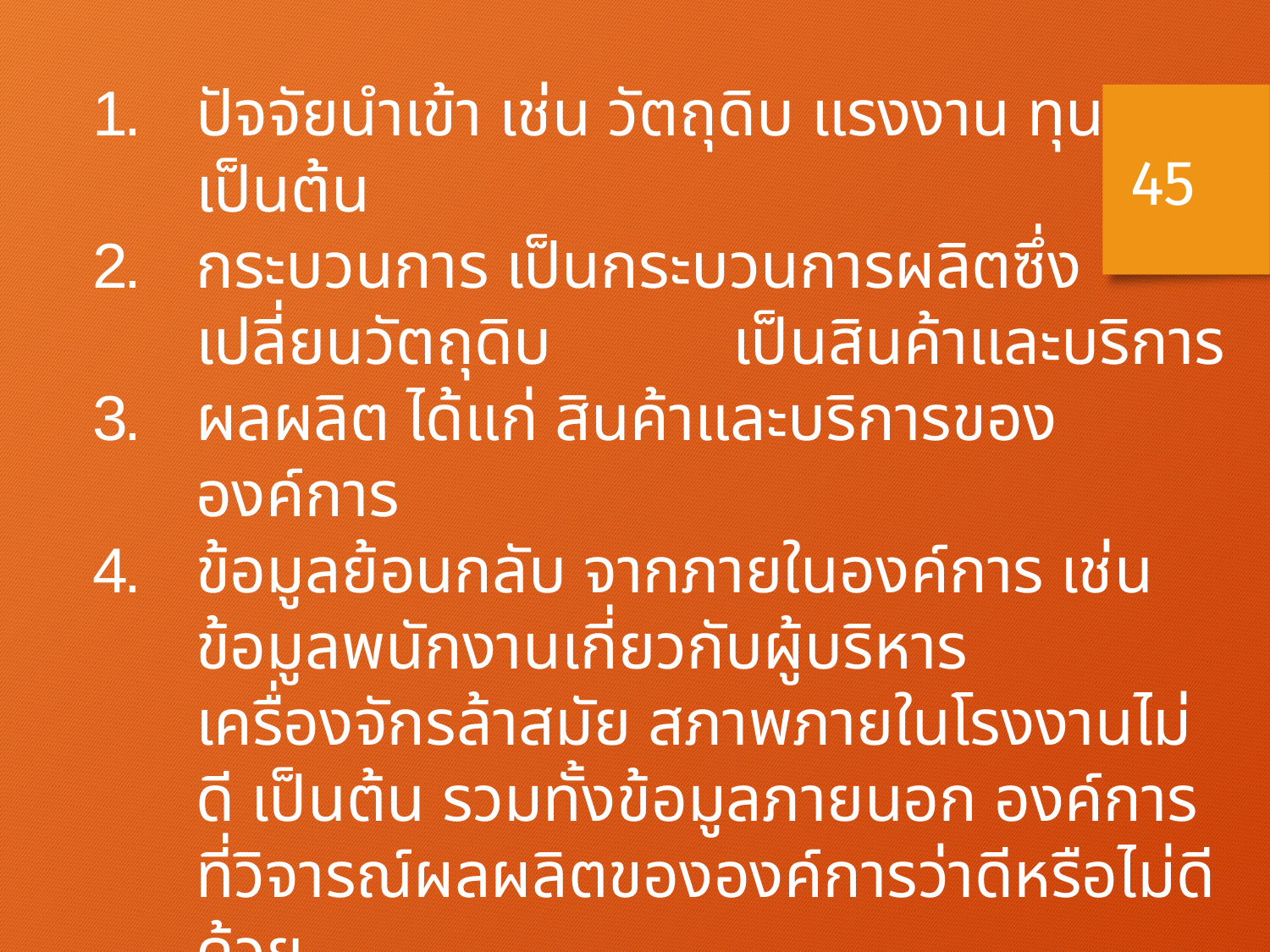

ปัจจัยนำเข้า เช่น วัตถุดิบ แรงงาน ทุน เป็นต้น
กระบวนการ เป็นกระบวนการผลิตซึ่งเปลี่ยนวัตถุดิบ           เป็นสินค้าและบริการ
ผลผลิต ได้แก่ สินค้าและบริการขององค์การ
ข้อมูลย้อนกลับ จากภายในองค์การ เช่น ข้อมูลพนักงานเกี่ยวกับผู้บริหาร เครื่องจักรล้าสมัย สภาพภายในโรงงานไม่ดี เป็นต้น รวมทั้งข้อมูลภายนอก องค์การที่วิจารณ์ผลผลิตขององค์การว่าดีหรือไม่ดีด้วย
สิ่งแวดล้อม ภายนอกองค์การ ได้แก่ ผู้บริโภค สภาพเศรษฐกิจ การเมือง กฎหมาย สังคม ประเพณี และค่านิยมต่างๆ
45